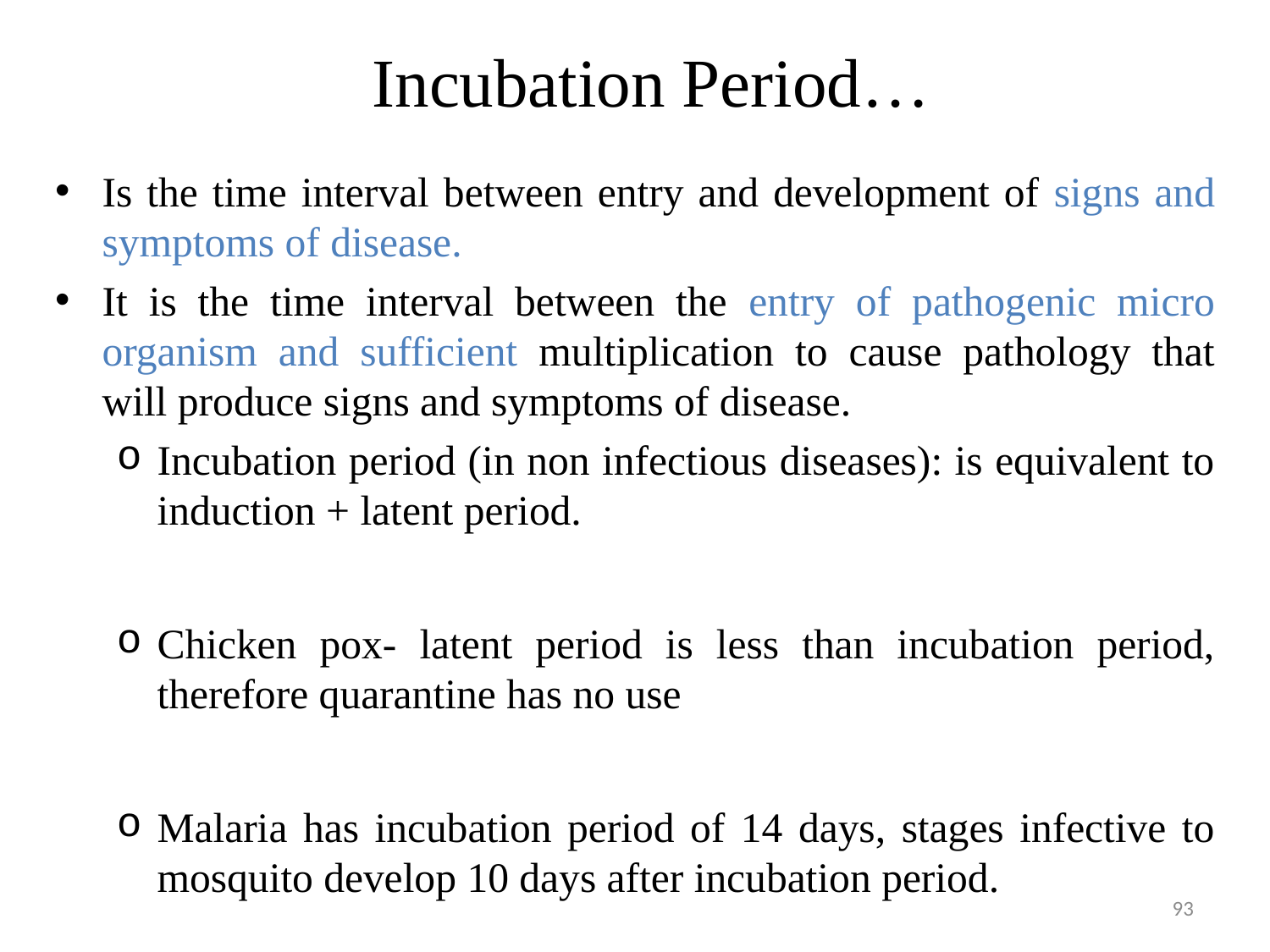

# Incubation Period…
Is the time interval between entry and development of signs and symptoms of disease.
It is the time interval between the entry of pathogenic micro organism and sufficient multiplication to cause pathology that will produce signs and symptoms of disease.
Incubation period (in non infectious diseases): is equivalent to induction + latent period.

Chicken pox- latent period is less than incubation period, therefore quarantine has no use

Malaria has incubation period of 14 days, stages infective to mosquito develop 10 days after incubation period.

93